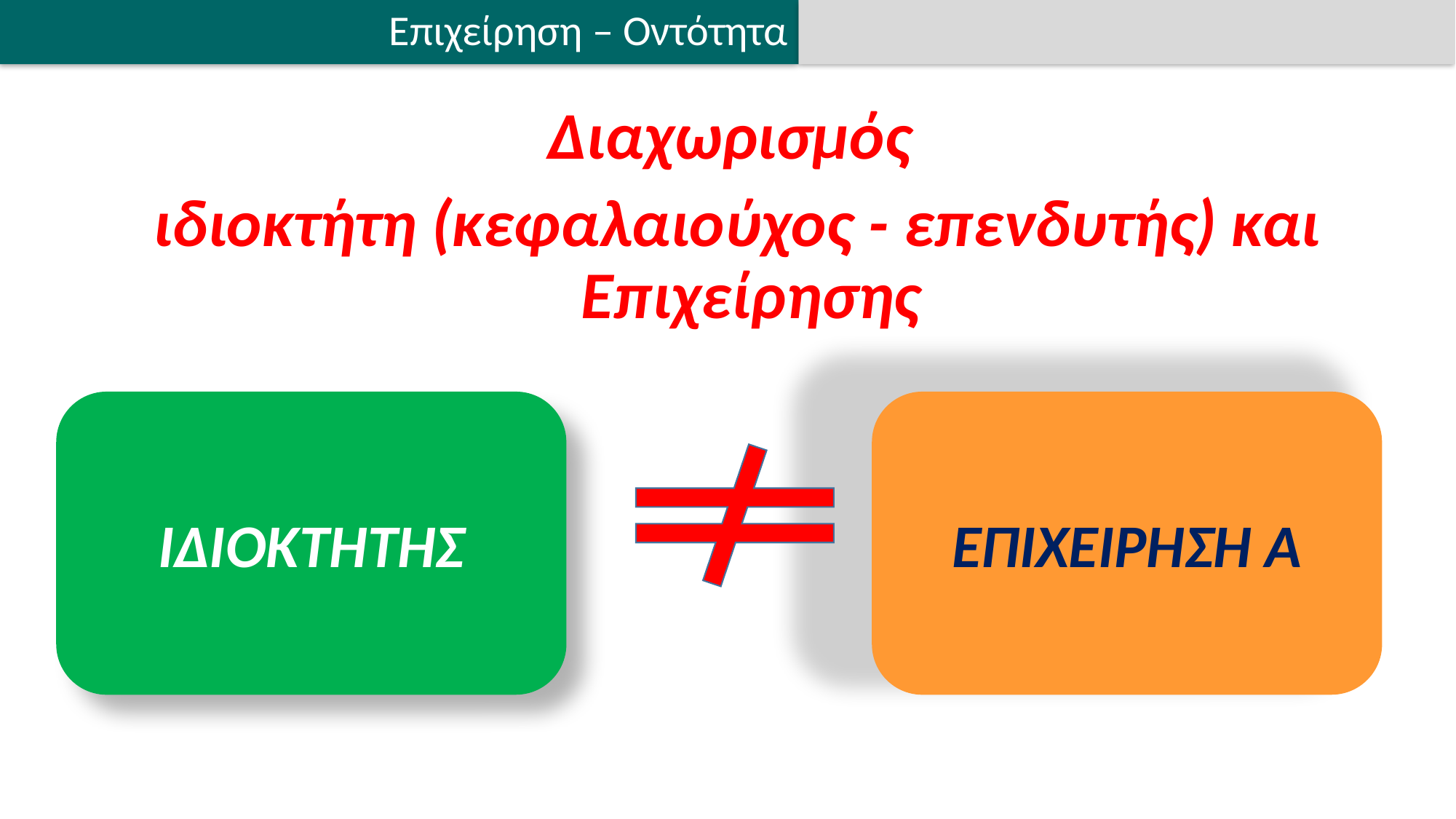

# Επιχείρηση – Οντότητα

Διαχωρισμός
ιδιοκτήτη (κεφαλαιούχος - επενδυτής) και Επιχείρησης

ΙΔΙΟΚΤΗΤΗΣ
ΕΠΙΧΕΙΡΗΣΗ Α